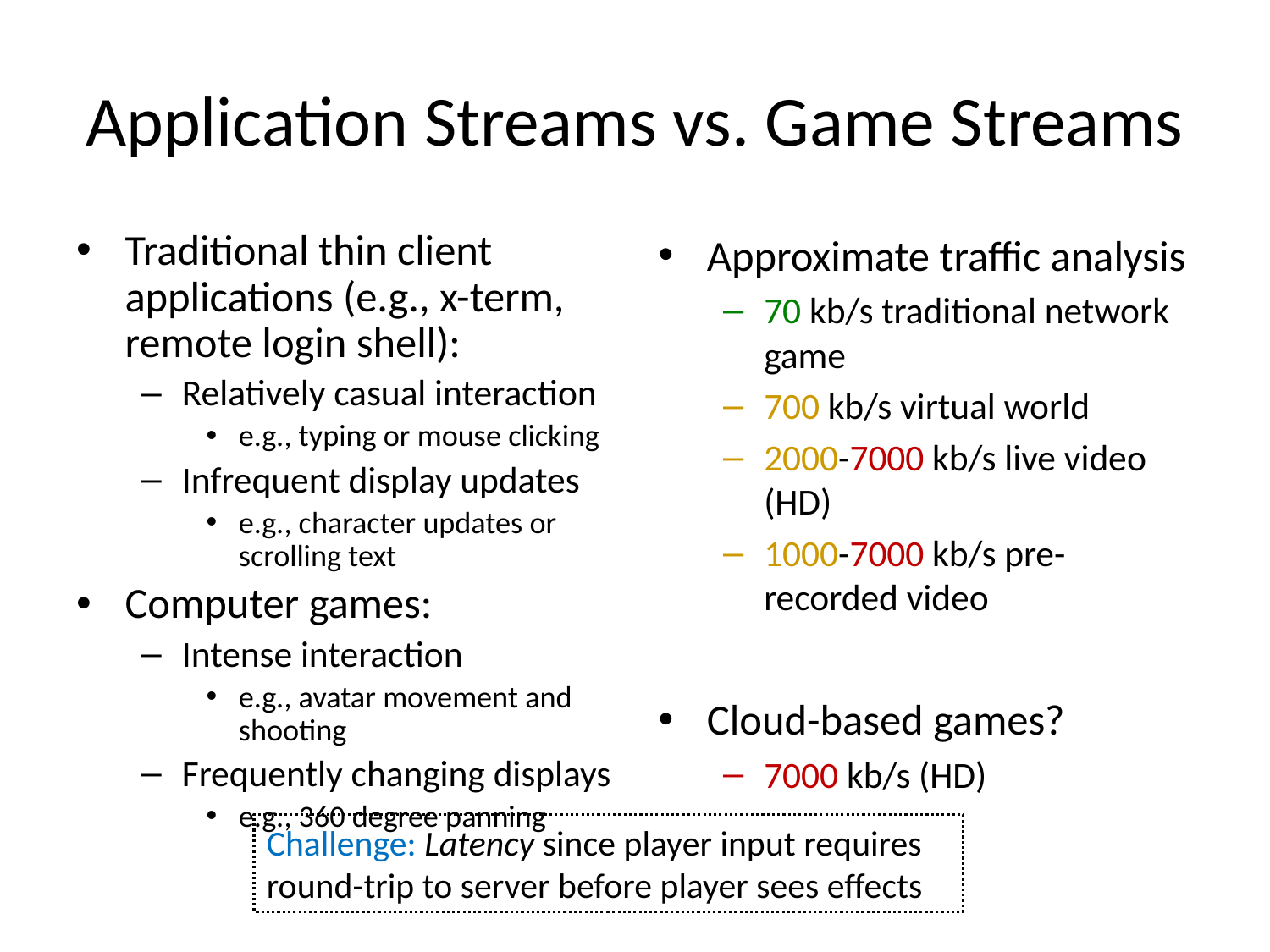

# Application Streams vs. Game Streams
Traditional thin client applications (e.g., x-term, remote login shell):
Relatively casual interaction
e.g., typing or mouse clicking
Infrequent display updates
e.g., character updates or scrolling text
Computer games:
Intense interaction
e.g., avatar movement and shooting
Frequently changing displays
e.g., 360 degree panning
Approximate traffic analysis
70 kb/s traditional network game
700 kb/s virtual world
2000-7000 kb/s live video (HD)
1000-7000 kb/s pre-recorded video

Cloud-based games?
7000 kb/s (HD)

Challenge: Latency since player input requires round-trip to server before player sees effects